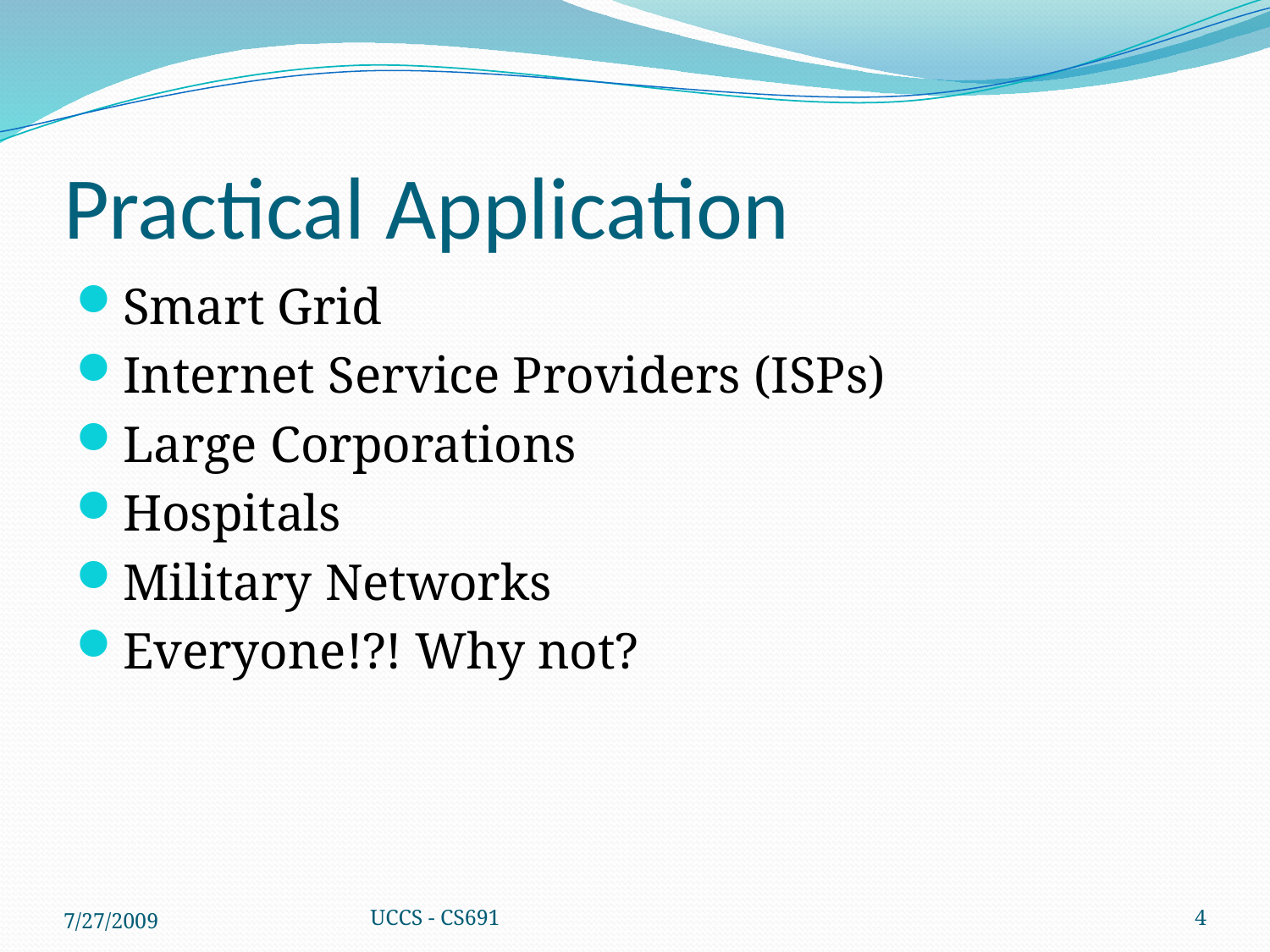

# Practical Application
Smart Grid
Internet Service Providers (ISPs)
Large Corporations
Hospitals
Military Networks
Everyone!?! Why not?
7/27/2009
UCCS - CS691
4